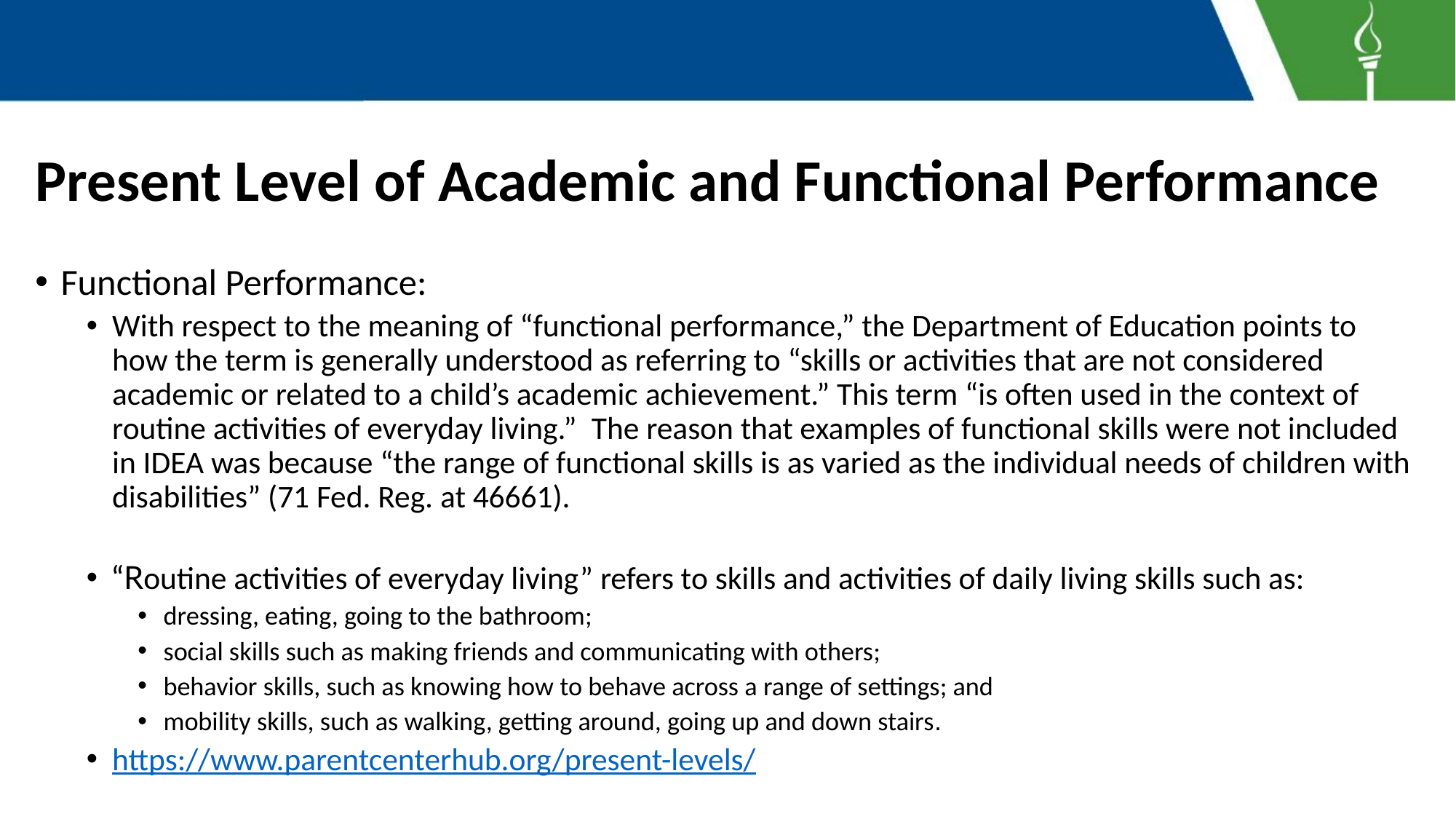

# Present Level of Academic and Functional Performance
Functional Performance:
With respect to the meaning of “functional performance,” the Department of Education points to how the term is generally understood as referring to “skills or activities that are not considered academic or related to a child’s academic achievement.” This term “is often used in the context of routine activities of everyday living.”  The reason that examples of functional skills were not included in IDEA was because “the range of functional skills is as varied as the individual needs of children with disabilities” (71 Fed. Reg. at 46661).

“Routine activities of everyday living” refers to skills and activities of daily living skills such as:
dressing, eating, going to the bathroom;
social skills such as making friends and communicating with others;
behavior skills, such as knowing how to behave across a range of settings; and
mobility skills, such as walking, getting around, going up and down stairs.
https://www.parentcenterhub.org/present-levels/